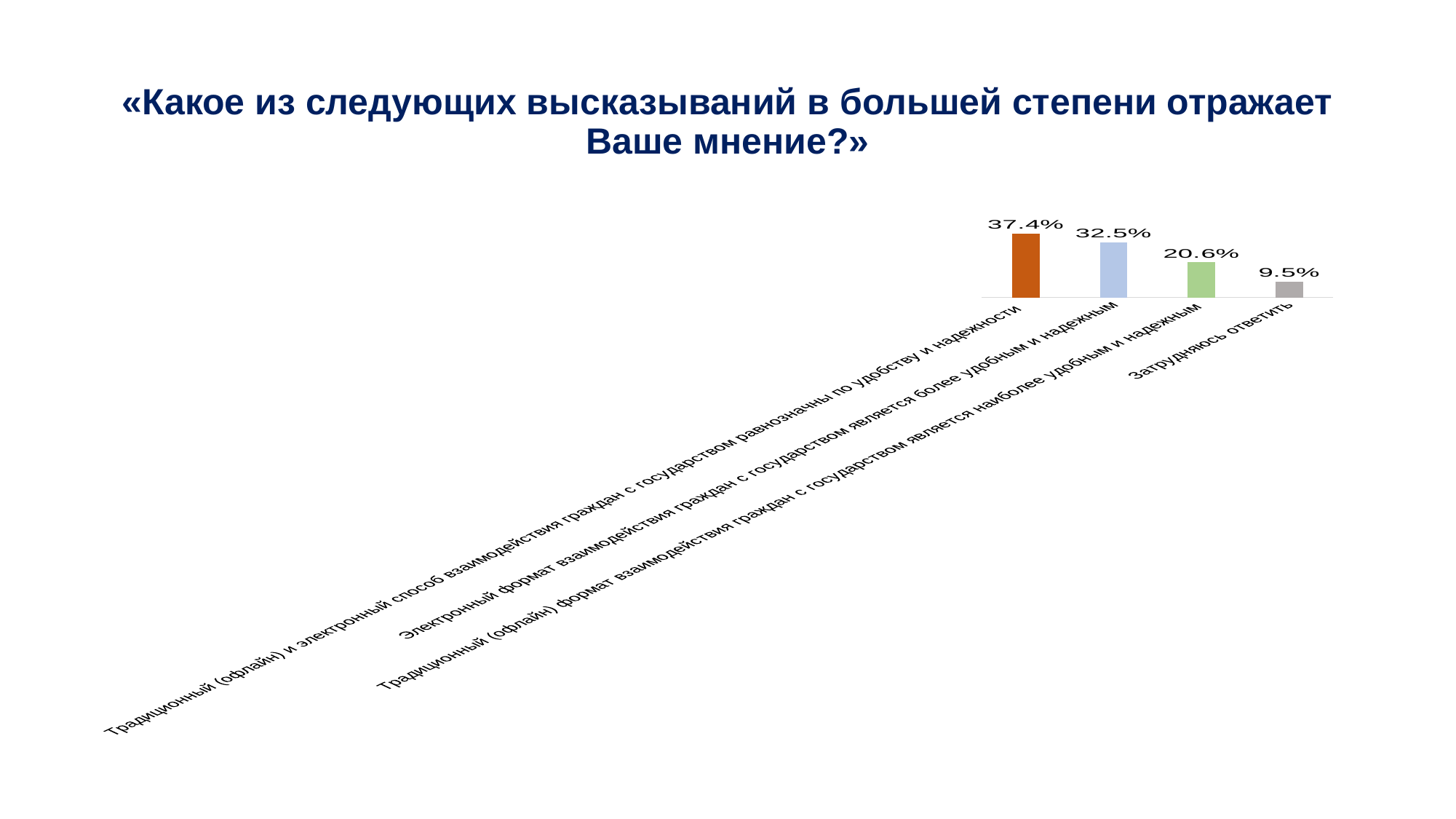

# «Какое из следующих высказываний в большей степени отражает Ваше мнение?»

### Chart

| Category | Столбец1 |
|---|---|
| Традиционный (офлайн) и электронный способ взаимодействия граждан с государством равнозначны по удобству и надежности   | 0.374 |
| Электронный формат взаимодействия граждан с государством является более удобным и надежным | 0.325 |
| Традиционный (офлайн) формат взаимодействия граждан с государством является наиболее удобным и надежным  | 0.206 |
| Затрудняюсь ответить | 0.095 |